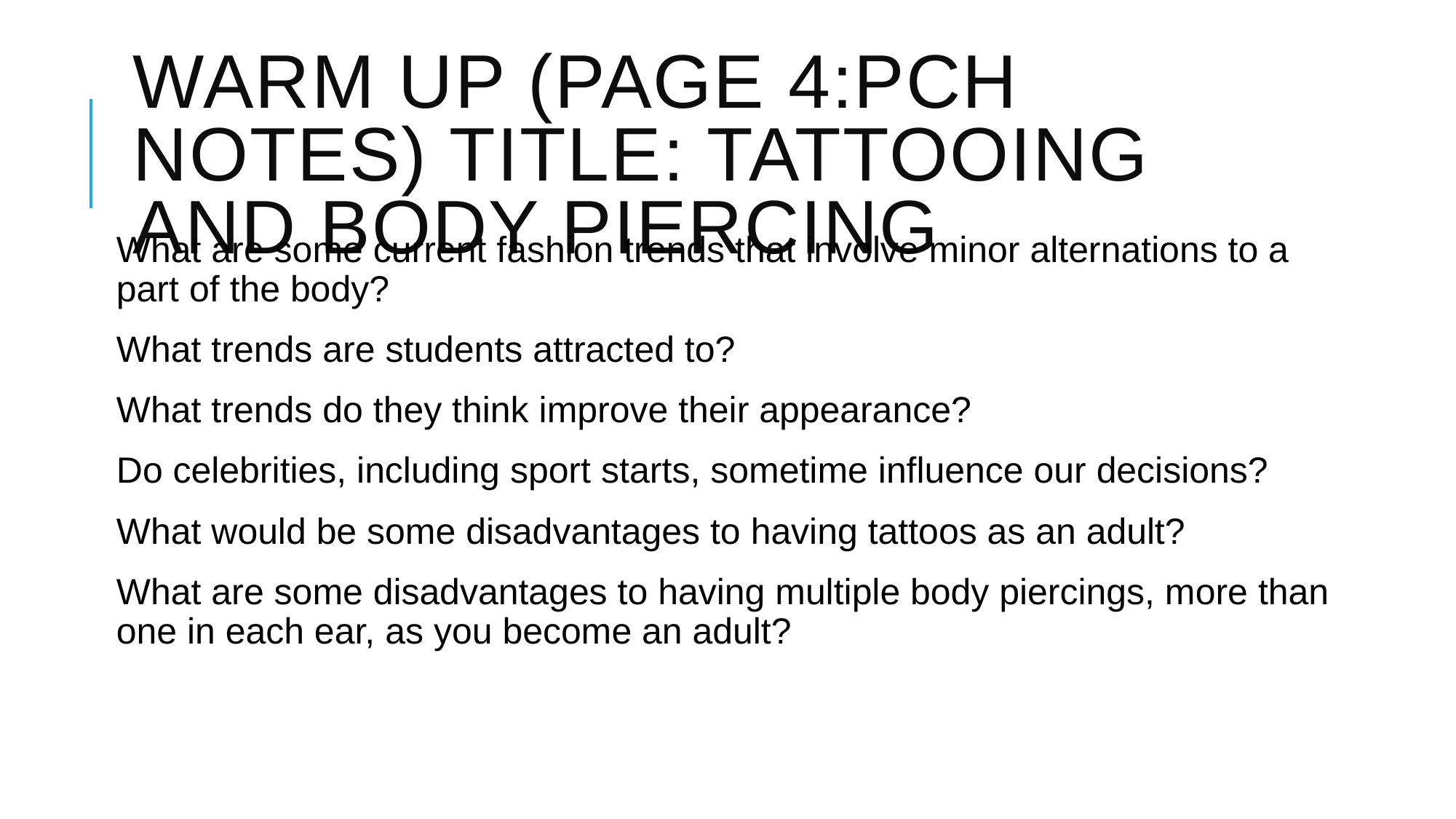

# Warm Up (Page 4:PCH Notes) Title: Tattooing and Body Piercing
What are some current fashion trends that involve minor alternations to a part of the body?
What trends are students attracted to?
What trends do they think improve their appearance?
Do celebrities, including sport starts, sometime influence our decisions?
What would be some disadvantages to having tattoos as an adult?
What are some disadvantages to having multiple body piercings, more than one in each ear, as you become an adult?